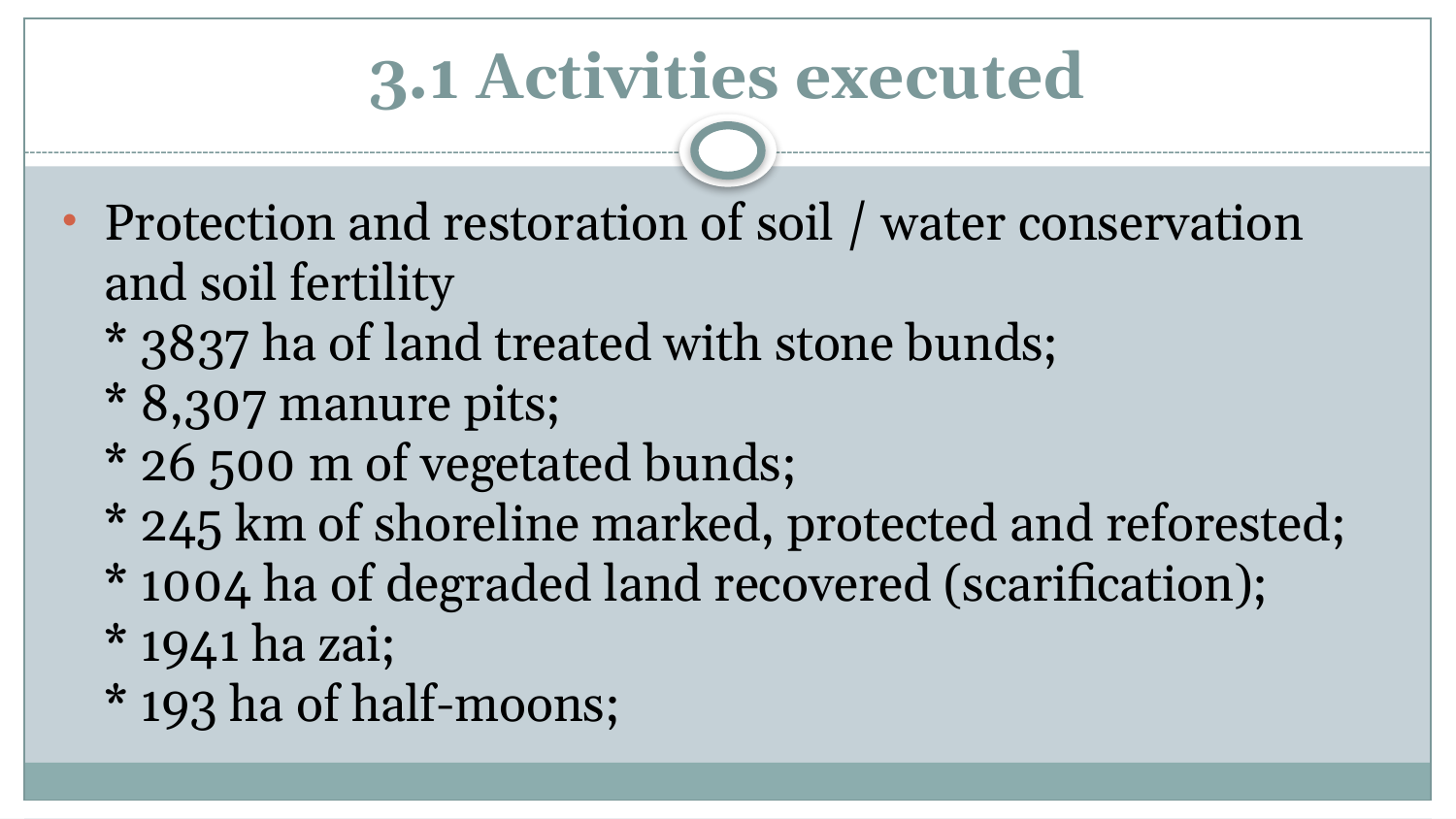

# 3.1 Activities executed
Protection and restoration of soil / water conservation and soil fertility
* 3837 ha of land treated with stone bunds;
* 8,307 manure pits;
* 26 500 m of vegetated bunds;
* 245 km of shoreline marked, protected and reforested;
* 1004 ha of degraded land recovered (scarification);
* 1941 ha zai;
* 193 ha of half-moons;